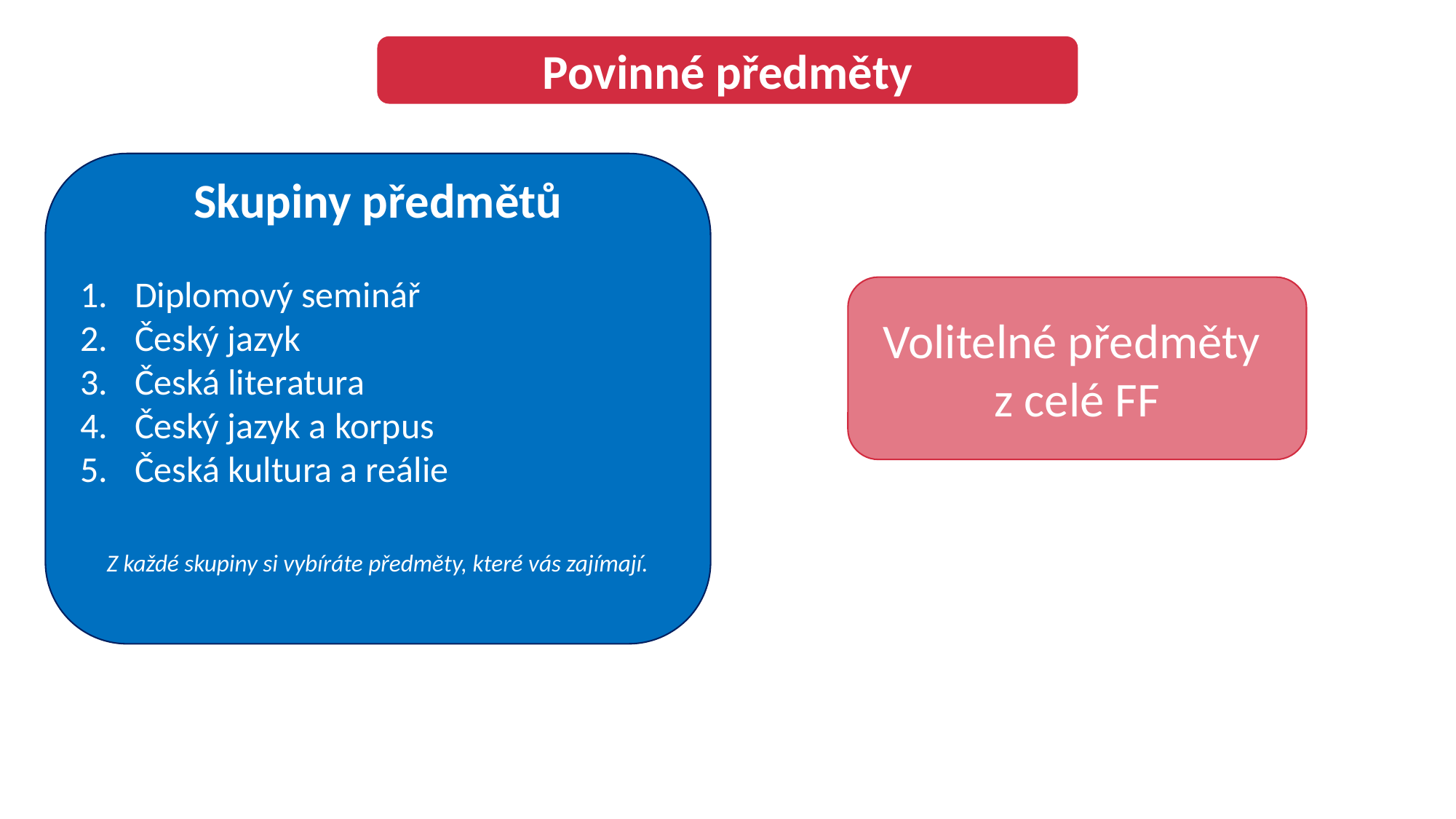

Povinné předměty
Skupiny předmětů

Diplomový seminář
Český jazyk
Česká literatura
Český jazyk a korpus
Česká kultura a reálie

Z každé skupiny si vybíráte předměty, které vás zajímají.

Volitelné předměty
z celé FF